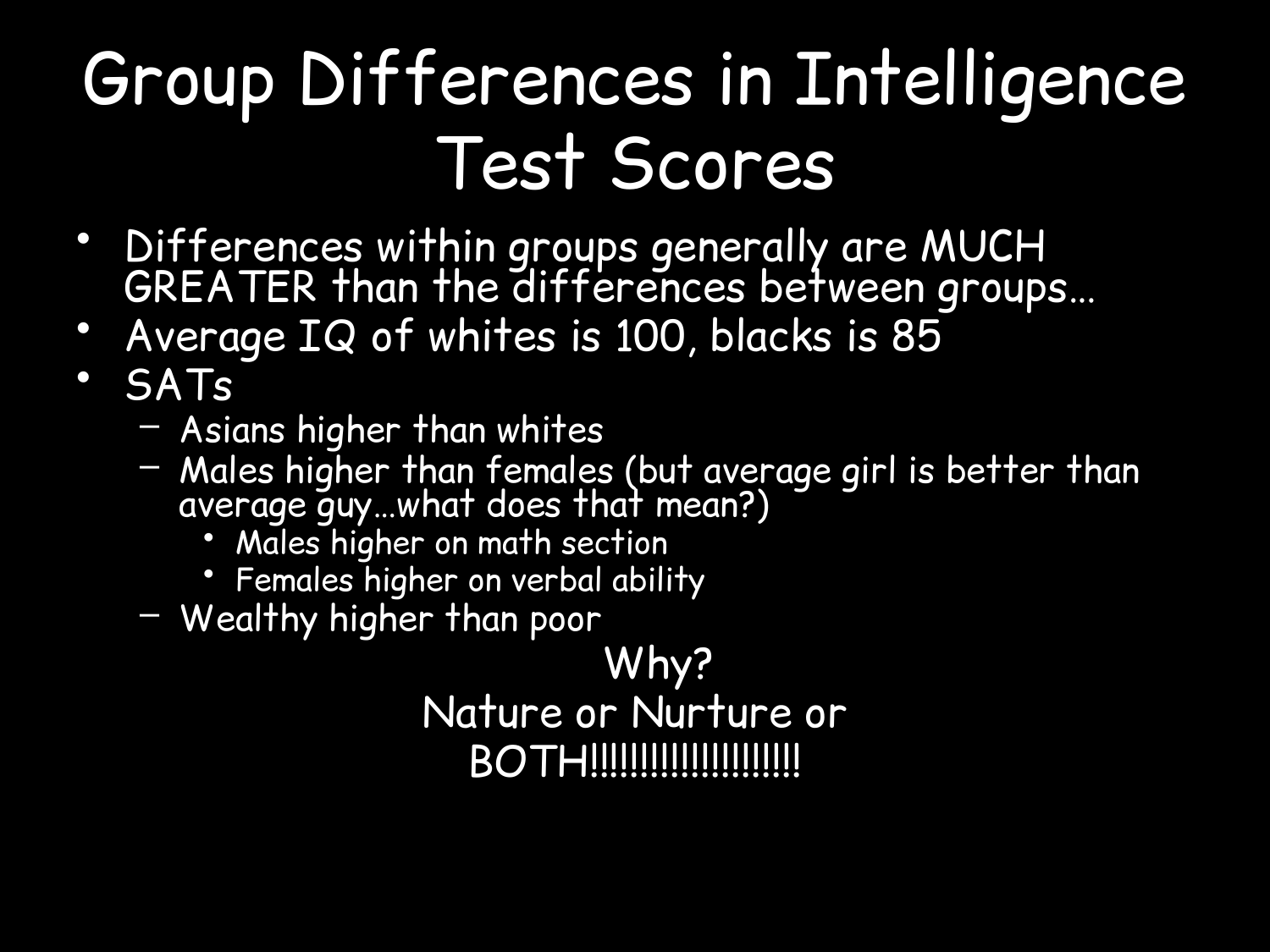

# Group Differences in Intelligence Test Scores
Differences within groups generally are MUCH GREATER than the differences between groups…
Average IQ of whites is 100, blacks is 85
SATs
Asians higher than whites
Males higher than females (but average girl is better than average guy…what does that mean?)
Males higher on math section
Females higher on verbal ability
Wealthy higher than poor
	Why?
Nature or Nurture or
BOTH!!!!!!!!!!!!!!!!!!!!!